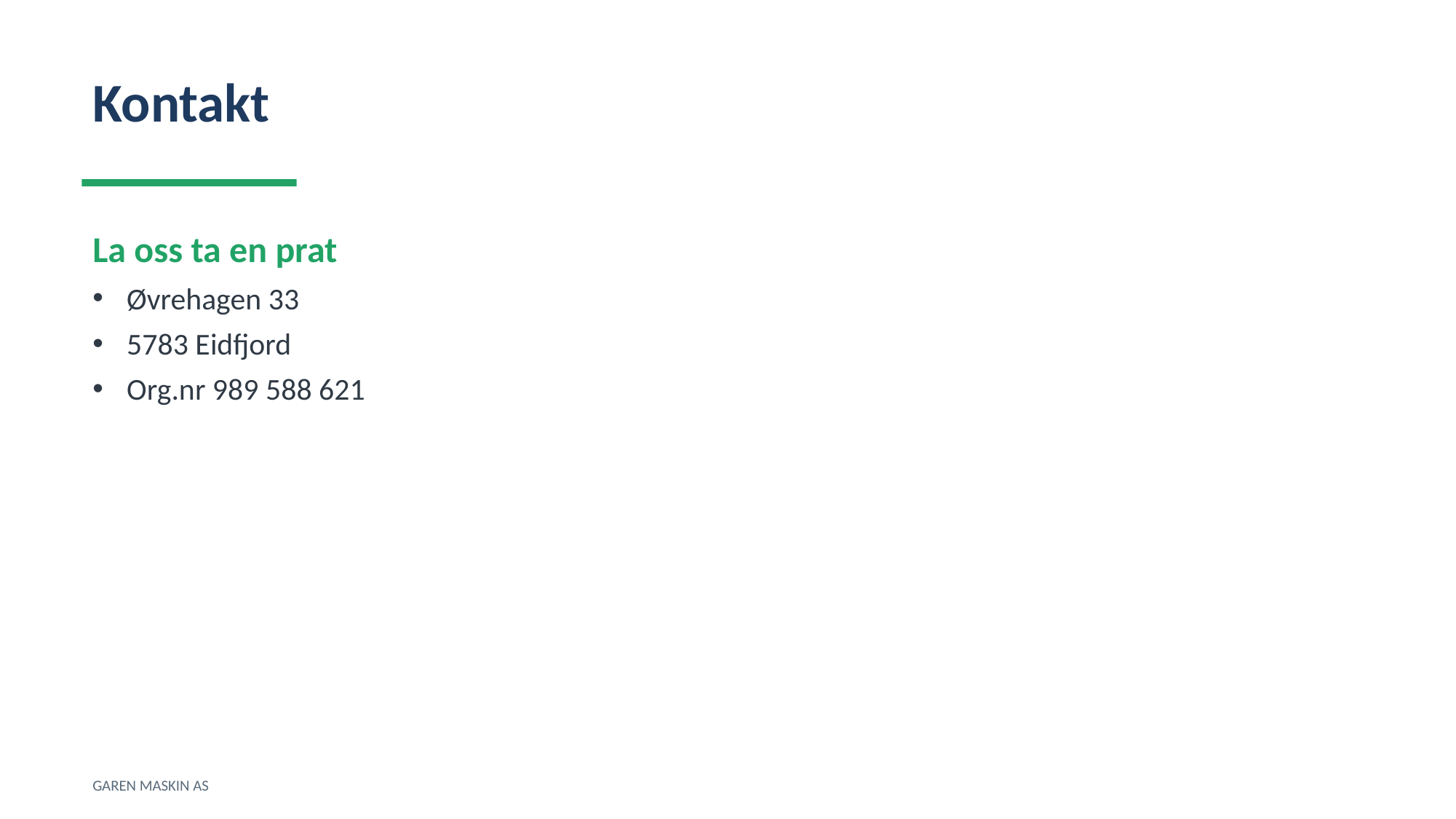

Kontakt

La oss ta en prat
Øvrehagen 33
5783 Eidfjord
Org.nr 989 588 621
GAREN MASKIN AS